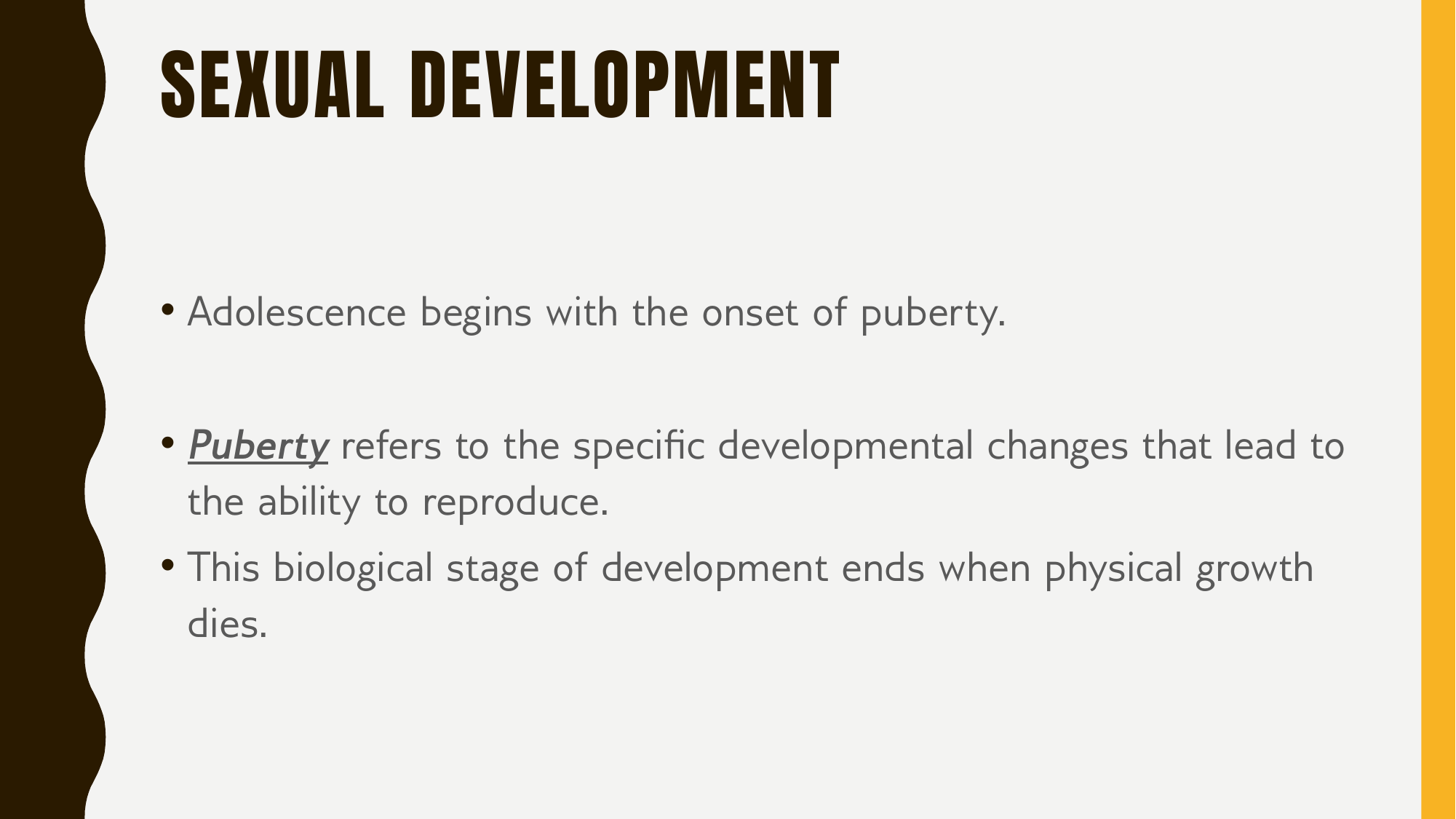

# Sexual Development
Adolescence begins with the onset of puberty.

Puberty refers to the specific developmental changes that lead to the ability to reproduce.
This biological stage of development ends when physical growth dies.